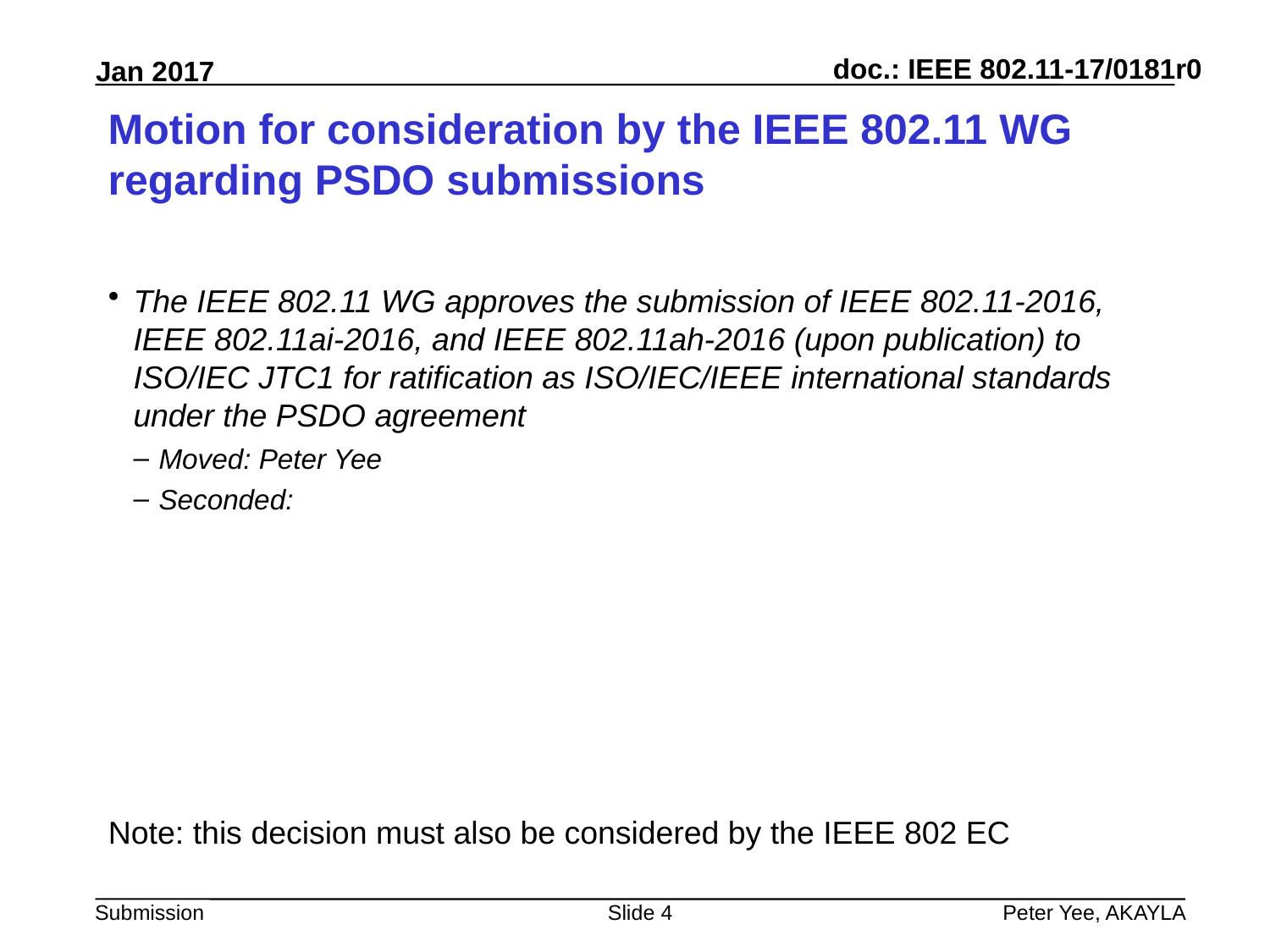

# Motion for consideration by the IEEE 802.11 WG regarding PSDO submissions
The IEEE 802.11 WG approves the submission of IEEE 802.11-2016, IEEE 802.11ai-2016, and IEEE 802.11ah-2016 (upon publication) to ISO/IEC JTC1 for ratification as ISO/IEC/IEEE international standards under the PSDO agreement
Moved: Peter Yee
Seconded:

Note: this decision must also be considered by the IEEE 802 EC

Slide 4
Peter Yee, AKAYLA